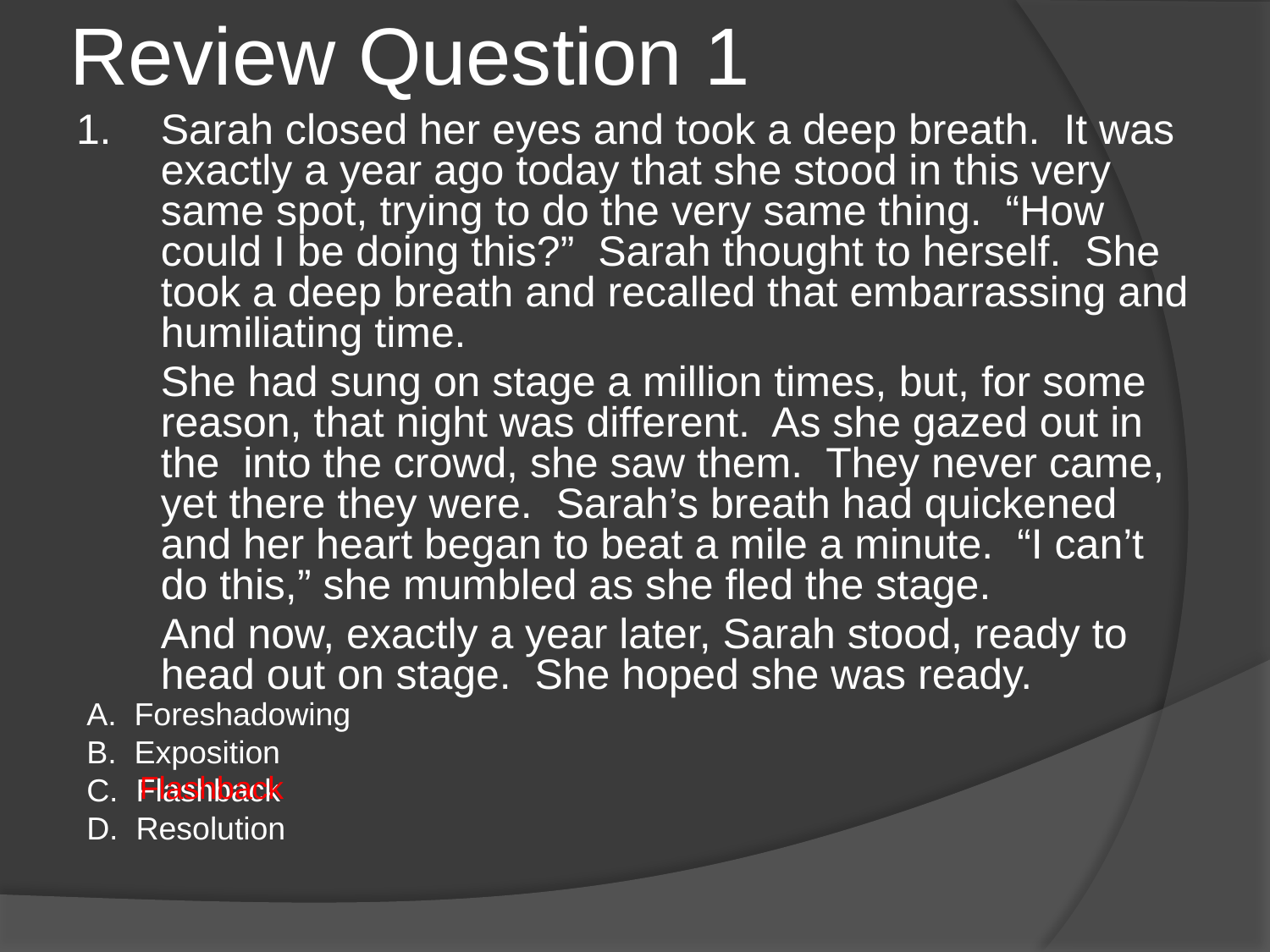

# Review Question 1
1. 	Sarah closed her eyes and took a deep breath.  It was exactly a year ago today that she stood in this very same spot, trying to do the very same thing.  “How could I be doing this?”  Sarah thought to herself.  She took a deep breath and recalled that embarrassing and humiliating time.
	She had sung on stage a million times, but, for some reason, that night was different.  As she gazed out in the  into the crowd, she saw them.  They never came, yet there they were.  Sarah’s breath had quickened and her heart began to beat a mile a minute.  “I can’t do this,” she mumbled as she fled the stage.
	And now, exactly a year later, Sarah stood, ready to head out on stage.  She hoped she was ready.

A.  Foreshadowing
B.  Exposition
C.  Flashback
D.  Resolution
Flashback